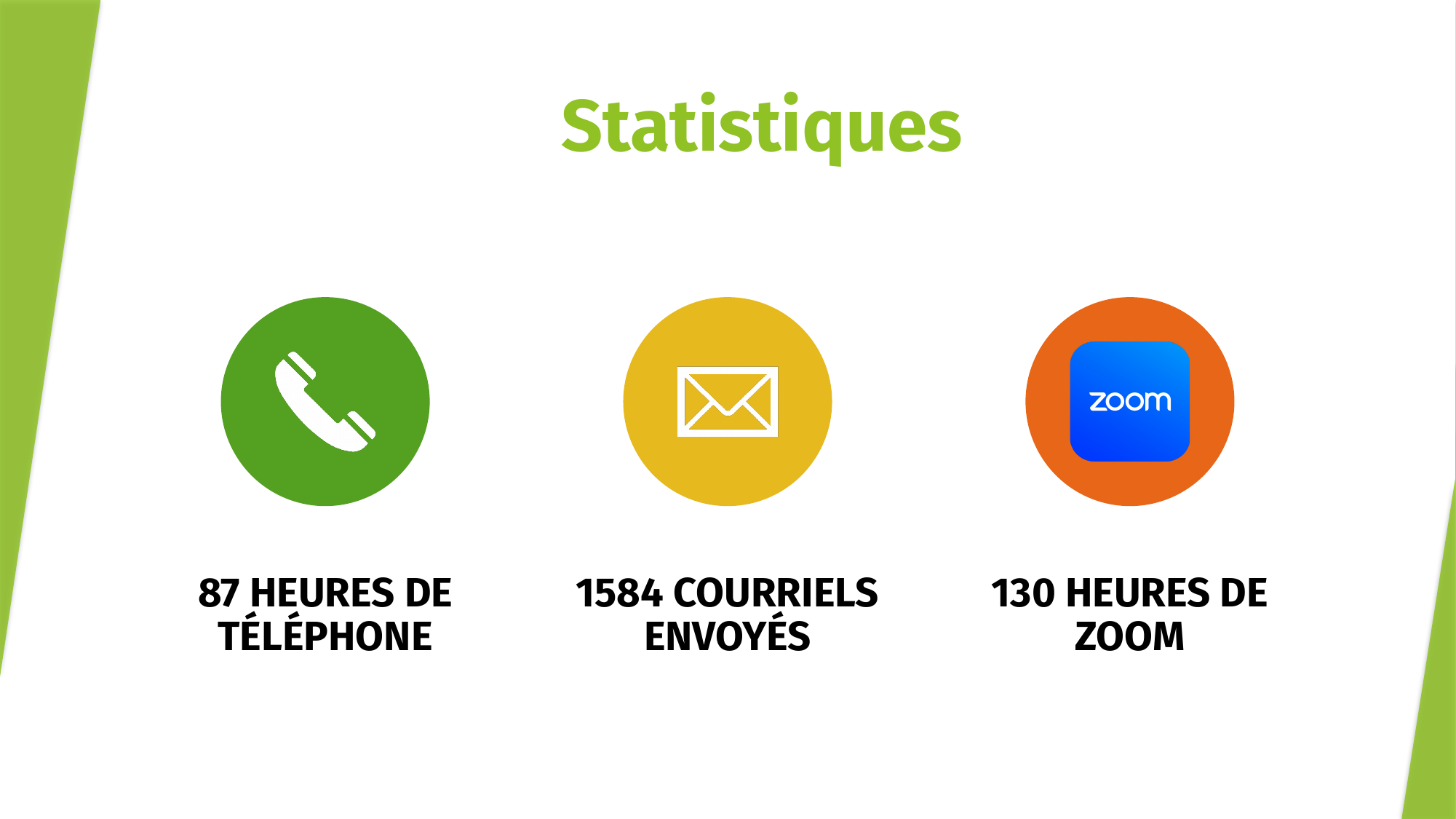

# Statistiques
87 heures de téléphone
1584 courriels envoyés
130 heures de Zoom